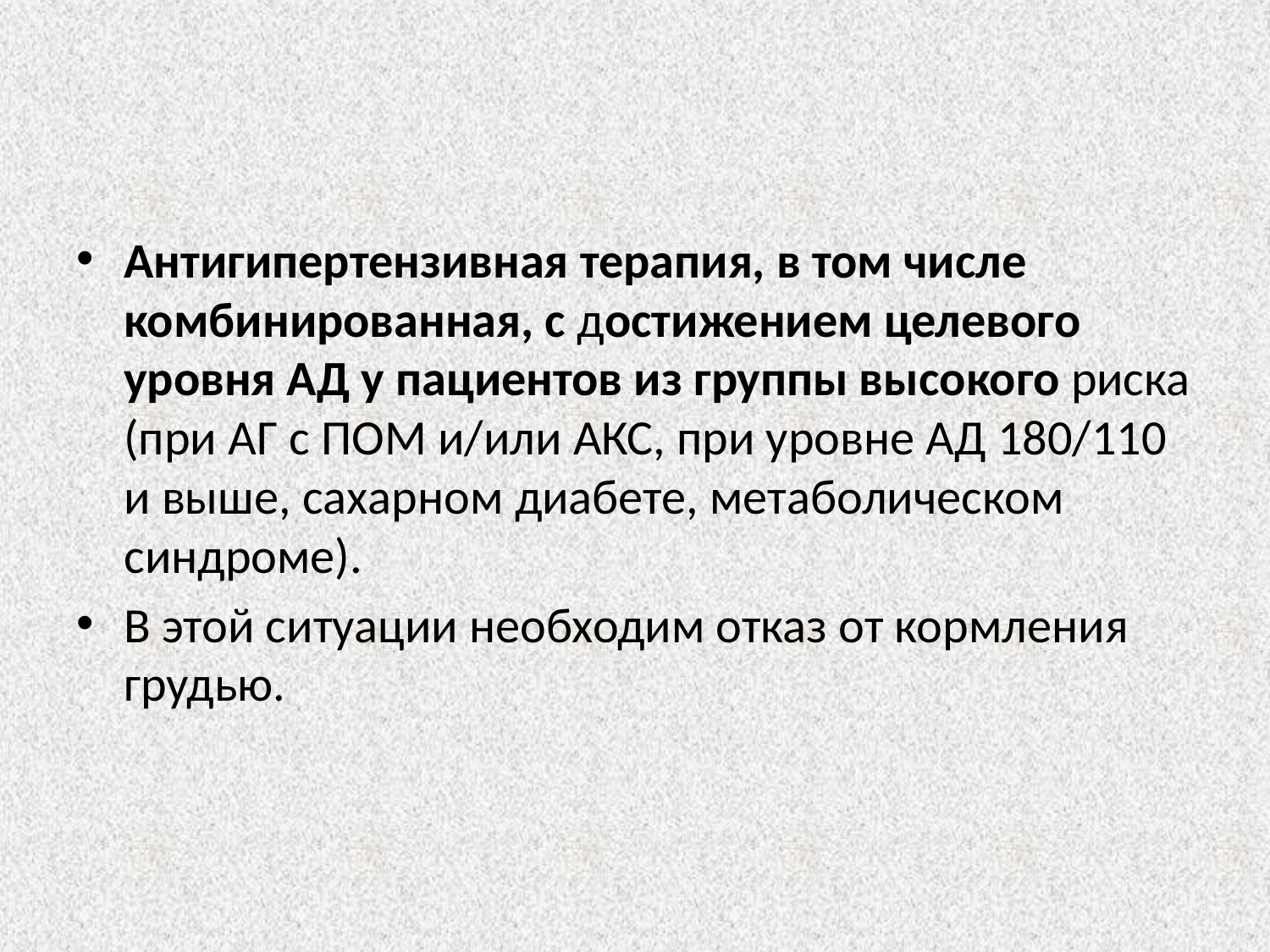

#
Антигипертензивная терапия, в том числе комбинированная, с достижением целевого уровня АД у пациентов из группы высокого риска (при АГ с ПОМ и/или АКС, при уровне АД 180/110 и выше, сахарном диабете, метаболическом синдроме).
В этой ситуации необходим отказ от кормления грудью.